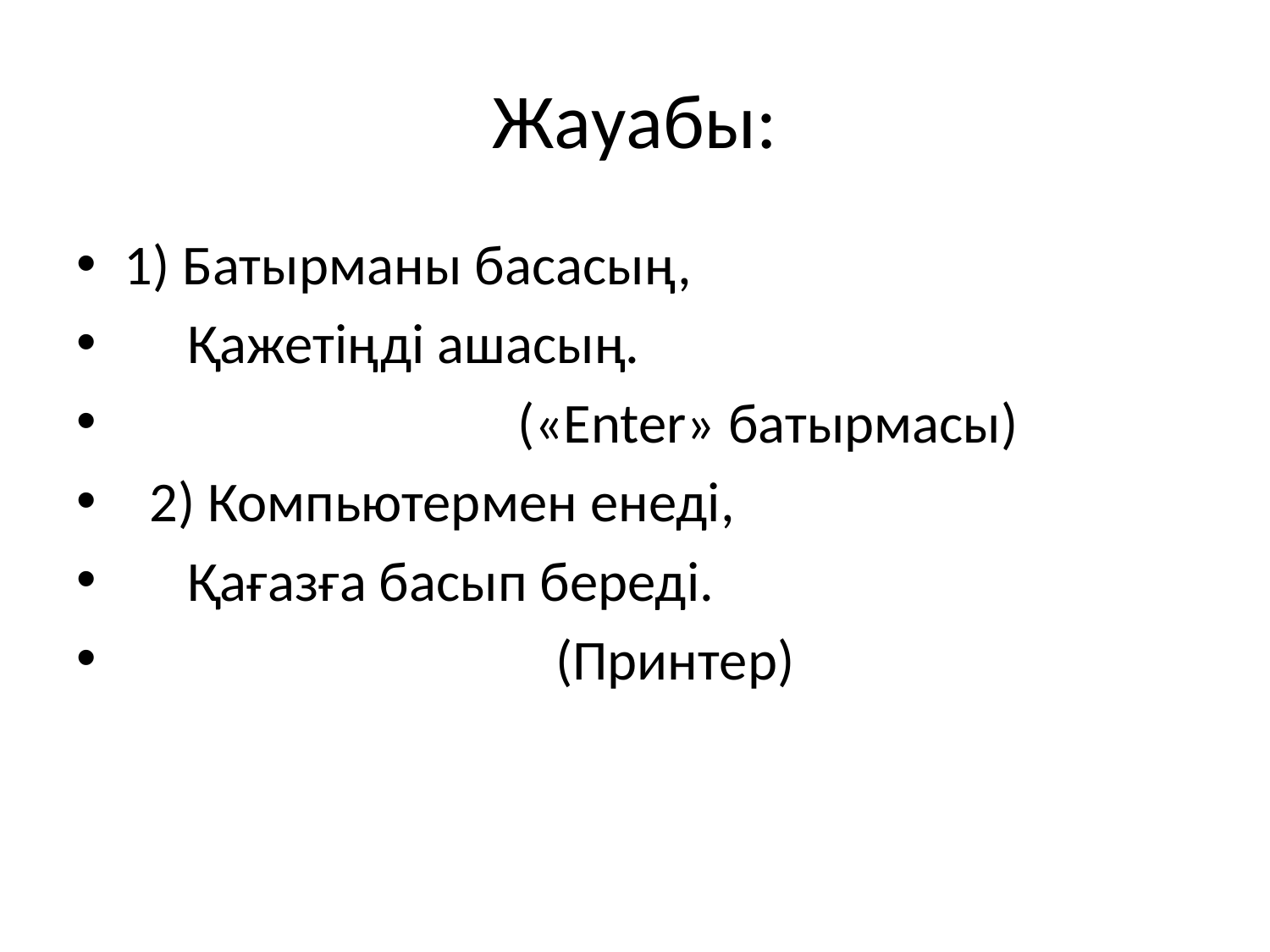

# Жауабы:
1) Батырманы басасың,
     Қажетіңді ашасың.
                               («Еnter» батырмасы)
  2) Компьютермен енеді,
     Қағазға басып береді.
                                  (Принтер)